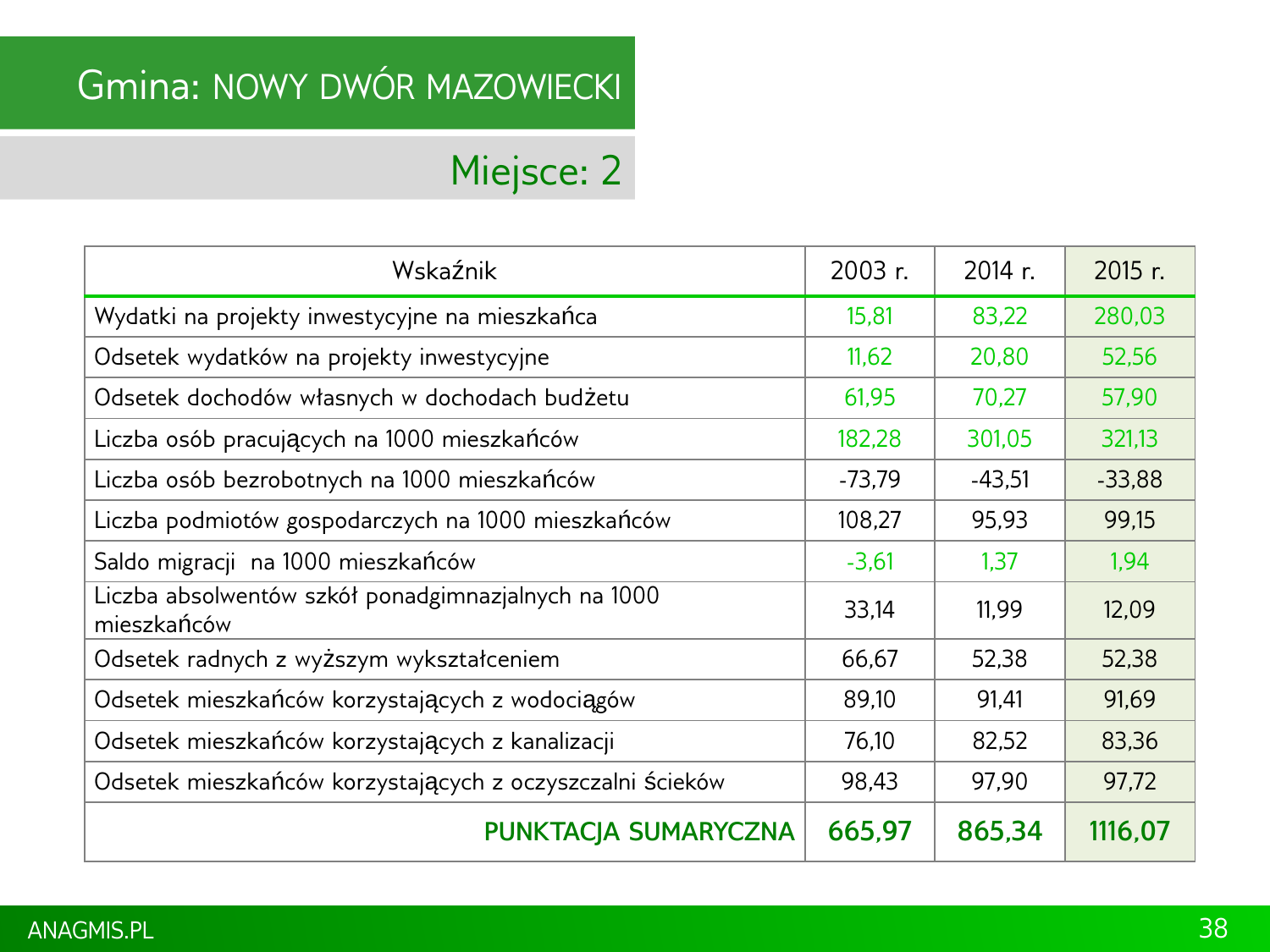

Gmina: NOWY DWÓR MAZOWIECKI

Miejsce: 2
| Wskaźnik | 2003 r. | 2014 r. | 2015 r. |
| --- | --- | --- | --- |
| Wydatki na projekty inwestycyjne na mieszkańca | 15,81 | 83,22 | 280,03 |
| Odsetek wydatków na projekty inwestycyjne | 11,62 | 20,80 | 52,56 |
| Odsetek dochodów własnych w dochodach budżetu | 61,95 | 70,27 | 57,90 |
| Liczba osób pracujących na 1000 mieszkańców | 182,28 | 301,05 | 321,13 |
| Liczba osób bezrobotnych na 1000 mieszkańców | -73,79 | -43,51 | -33,88 |
| Liczba podmiotów gospodarczych na 1000 mieszkańców | 108,27 | 95,93 | 99,15 |
| Saldo migracji na 1000 mieszkańców | -3,61 | 1,37 | 1,94 |
| Liczba absolwentów szkół ponadgimnazjalnych na 1000 mieszkańców | 33,14 | 11,99 | 12,09 |
| Odsetek radnych z wyższym wykształceniem | 66,67 | 52,38 | 52,38 |
| Odsetek mieszkańców korzystających z wodociągów | 89,10 | 91,41 | 91,69 |
| Odsetek mieszkańców korzystających z kanalizacji | 76,10 | 82,52 | 83,36 |
| Odsetek mieszkańców korzystających z oczyszczalni ścieków | 98,43 | 97,90 | 97,72 |
| PUNKTACJA SUMARYCZNA | 665,97 | 865,34 | 1116,07 |
38

ANAGMIS.PL